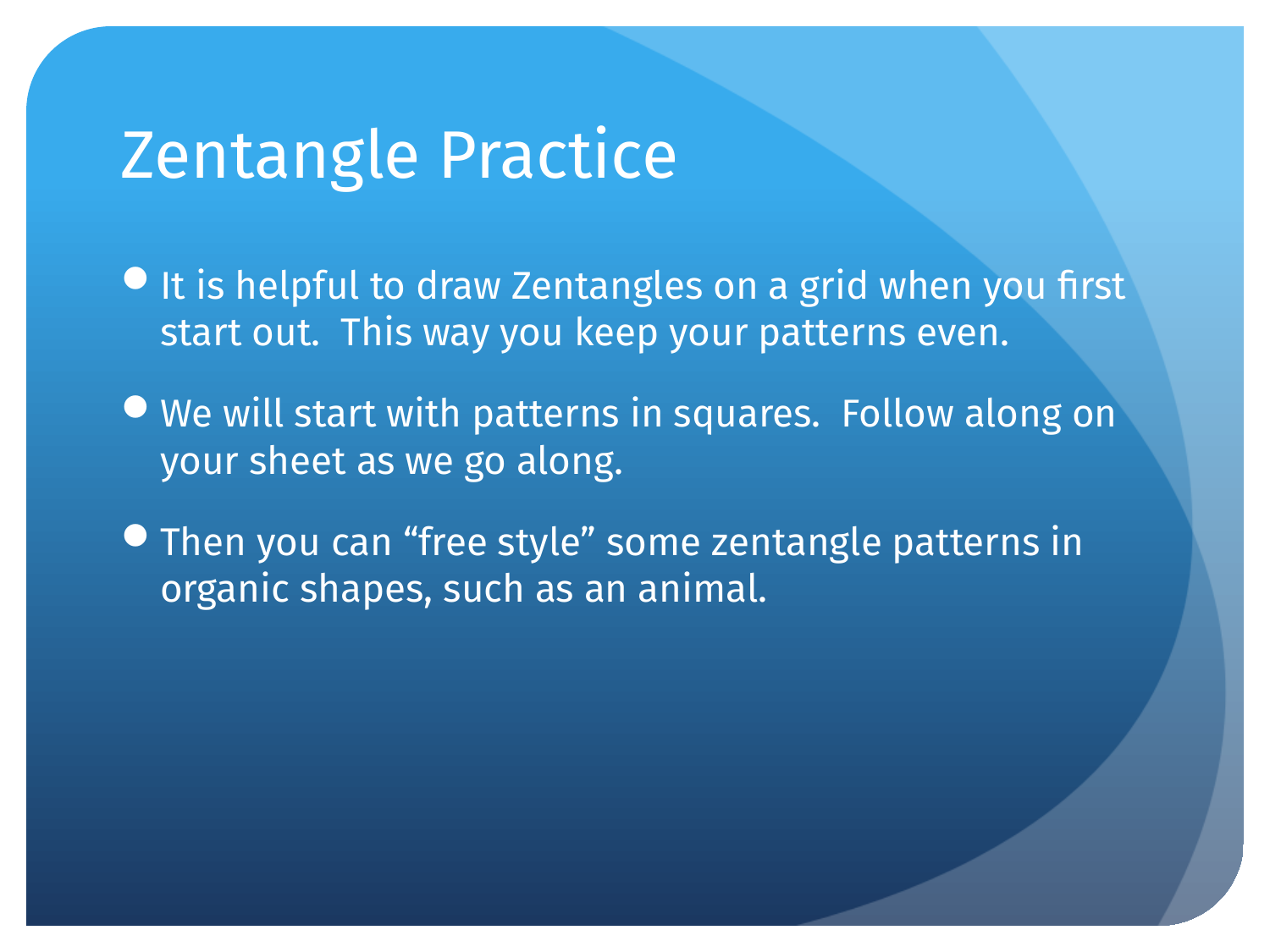

# Zentangle Practice
It is helpful to draw Zentangles on a grid when you first start out.  This way you keep your patterns even.
We will start with patterns in squares.  Follow along on your sheet as we go along.
Then you can “free style” some zentangle patterns in organic shapes, such as an animal.